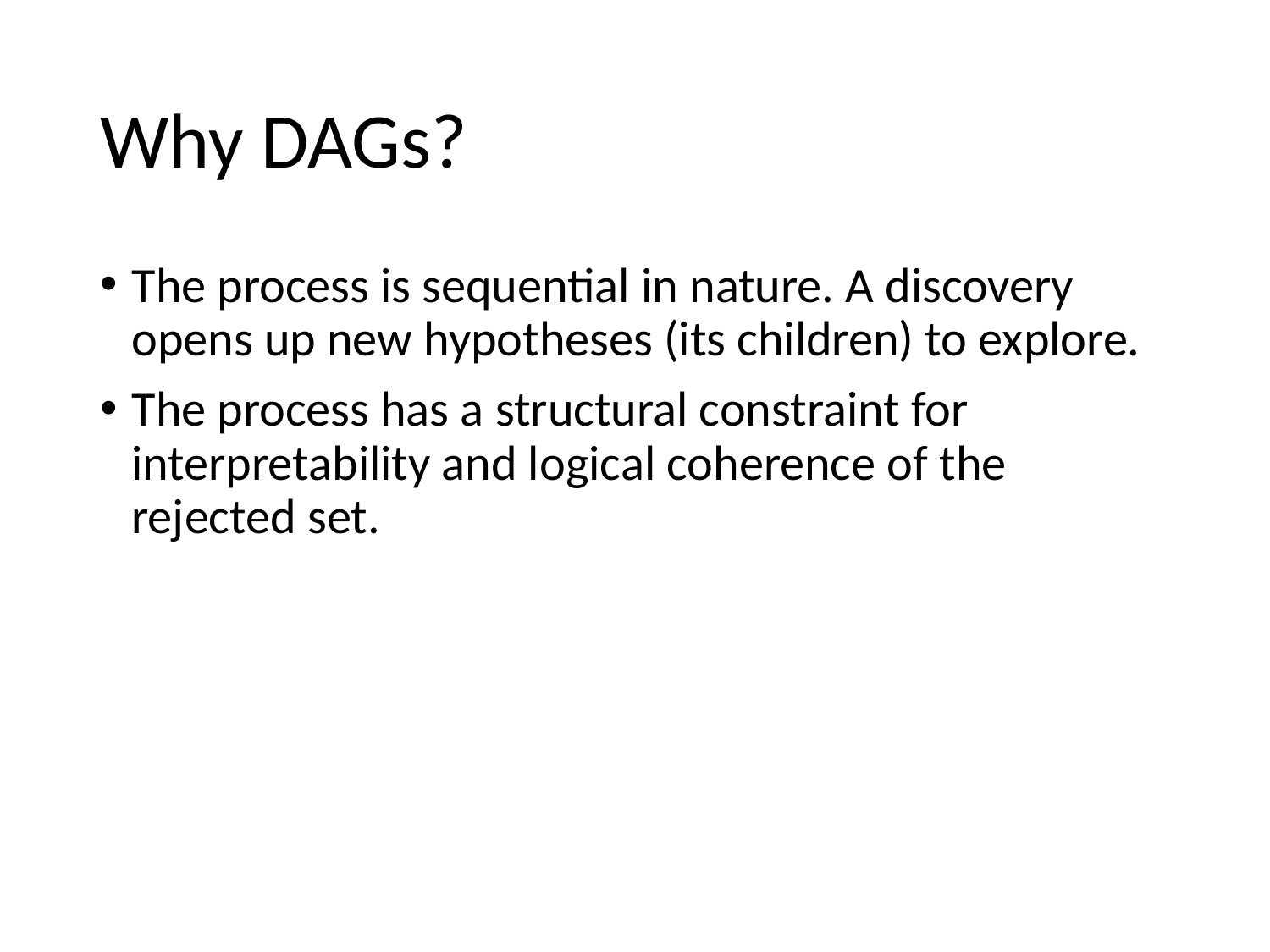

# Why DAGs?
The process is sequential in nature. A discovery opens up new hypotheses (its children) to explore.
The process has a structural constraint for interpretability and logical coherence of the rejected set.